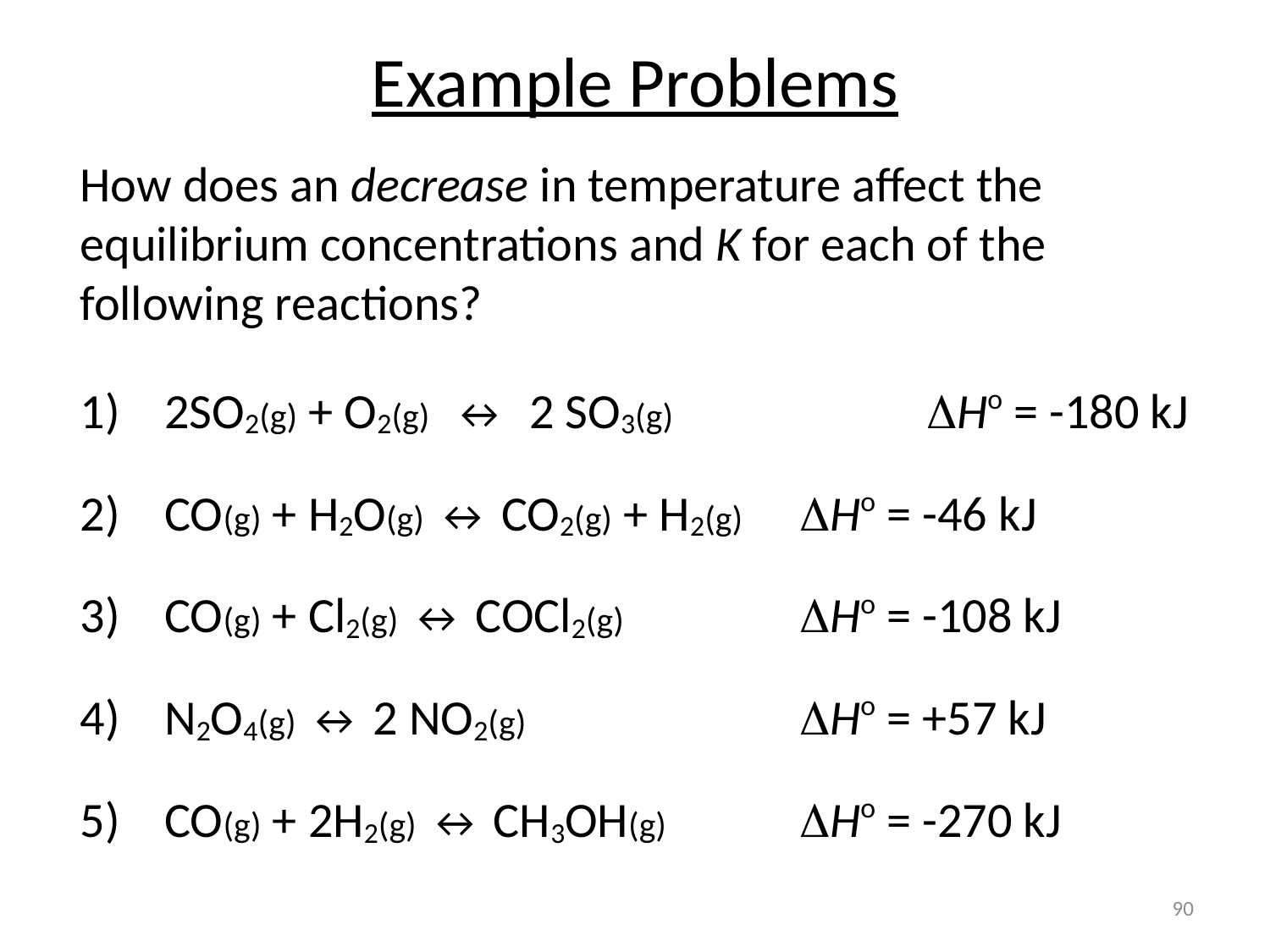

Example Problems
How does an decrease in temperature affect the equilibrium concentrations and K for each of the following reactions?

2SO2(g) + O2(g)  ↔  2 SO3(g)  	  	ΔHo = -180 kJ
CO(g) + H2O(g) ↔ CO2(g) + H2(g)    	ΔHo = -46 kJ
CO(g) + Cl2(g) ↔ COCl2(g)	    	ΔHo = -108 kJ
N2O4(g) ↔ 2 NO2(g) 		     	ΔHo = +57 kJ
CO(g) + 2H2(g) ↔ CH3OH(g)	   	ΔHo = -270 kJ
90